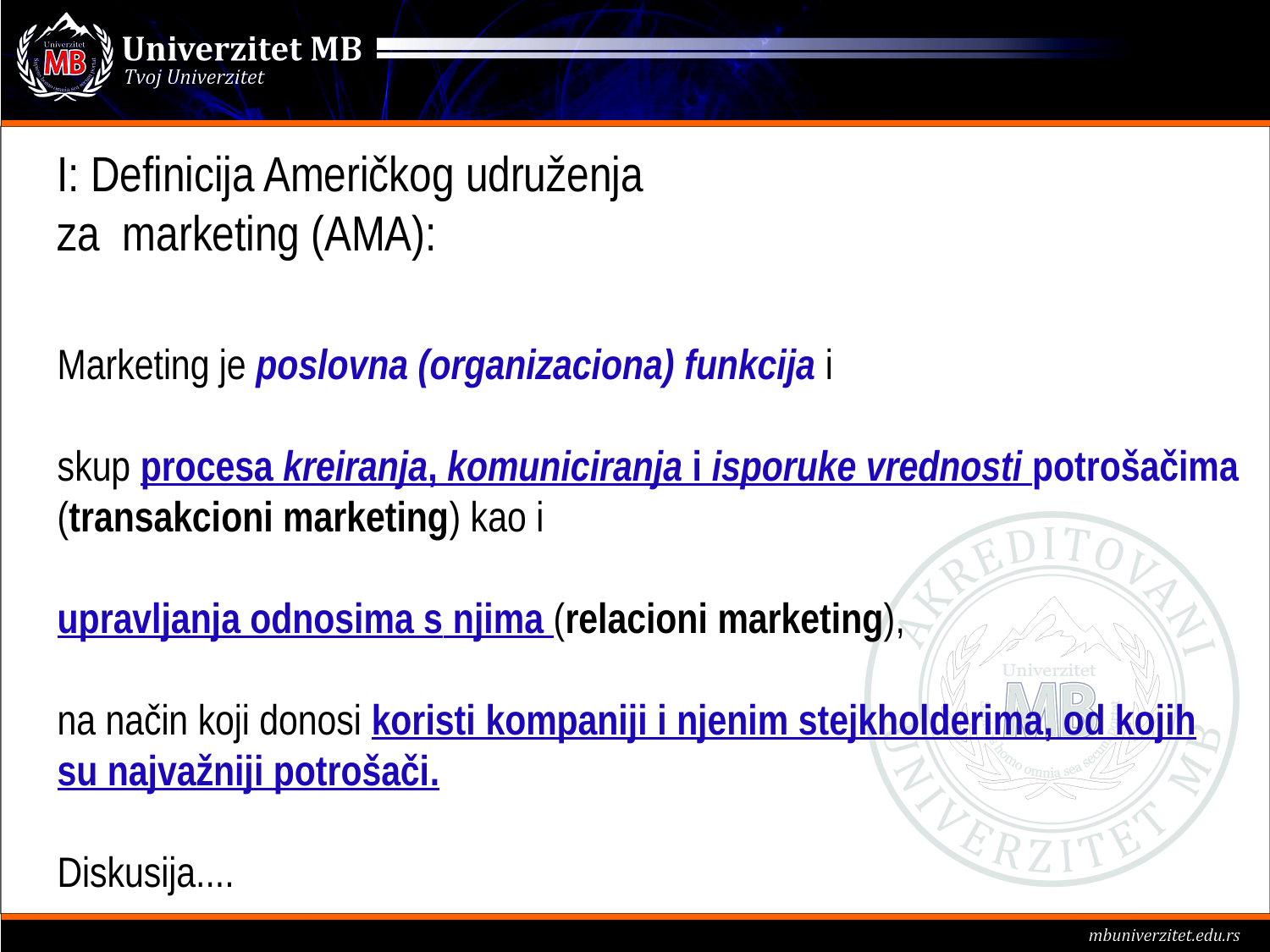

I: Definicija Američkog udruženja
za  marketing (AMA):

Marketing je poslovna (organizaciona) funkcija i

skup procesa kreiranja, komuniciranja i isporuke vrednosti potrošačima (transakcioni marketing) kao i

upravljanja odnosima s njima (relacioni marketing),

na način koji donosi koristi kompaniji i njenim stejkholderima, od kojih su najvažniji potrošači.

Diskusija....